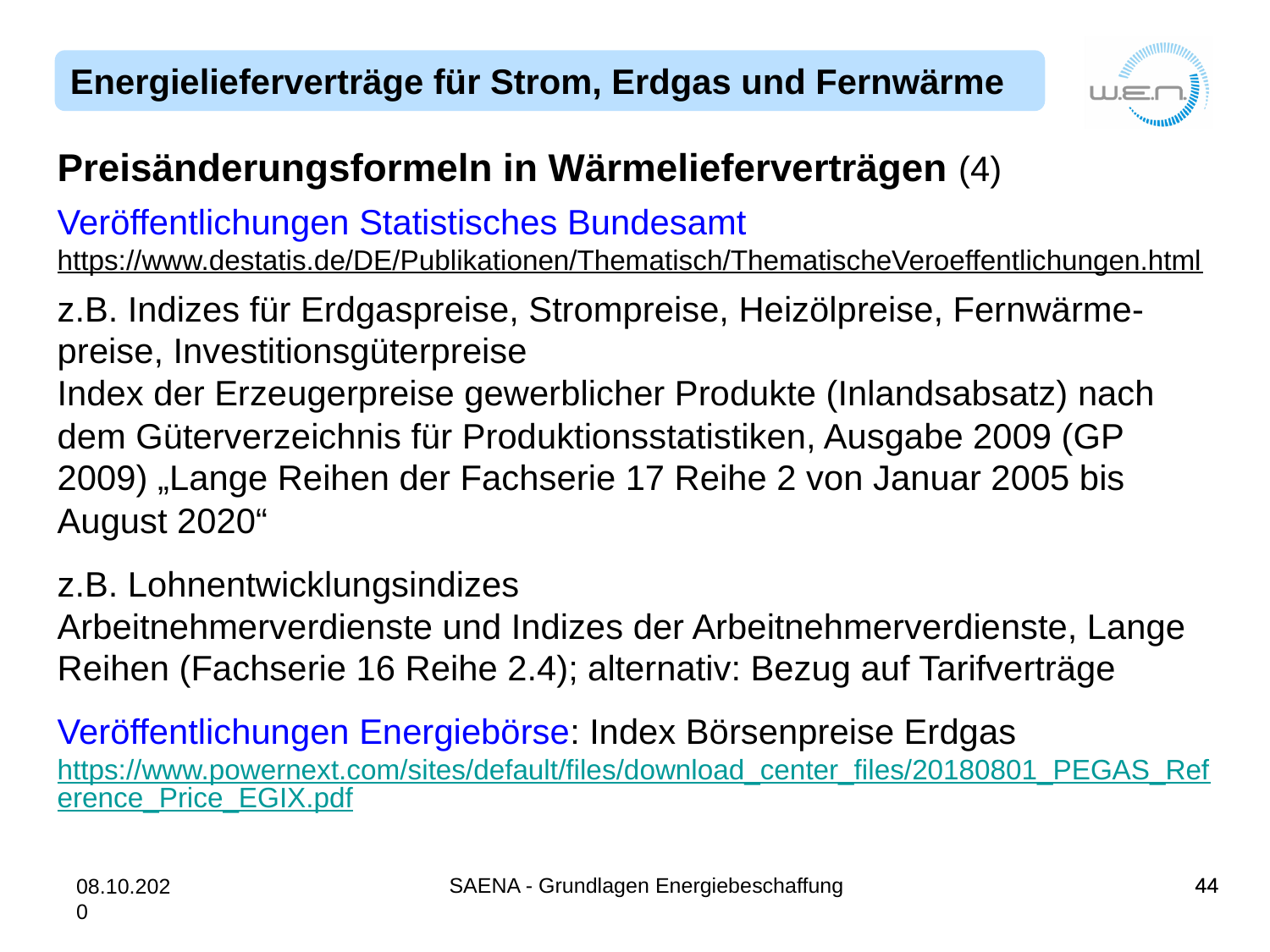

Preisänderungsformeln in Wärmelieferverträgen (4)
Veröffentlichungen Statistisches Bundesamt
https://www.destatis.de/DE/Publikationen/Thematisch/ThematischeVeroeffentlichungen.html
z.B. Indizes für Erdgaspreise, Strompreise, Heizölpreise, Fernwärme-preise, Investitionsgüterpreise
Index der Erzeugerpreise gewerblicher Produkte (Inlandsabsatz) nach dem Güterverzeichnis für Produktionsstatistiken, Ausgabe 2009 (GP 2009) „Lange Reihen der Fachserie 17 Reihe 2 von Januar 2005 bis August 2020“
z.B. Lohnentwicklungsindizes
Arbeitnehmerverdienste und Indizes der Arbeitnehmerverdienste, Lange Reihen (Fachserie 16 Reihe 2.4); alternativ: Bezug auf Tarifverträge
Veröffentlichungen Energiebörse: Index Börsenpreise Erdgas
https://www.powernext.com/sites/default/files/download_center_files/20180801_PEGAS_Reference_Price_EGIX.pdf
SAENA - Grundlagen Energiebeschaffung
44
44
08.10.2020